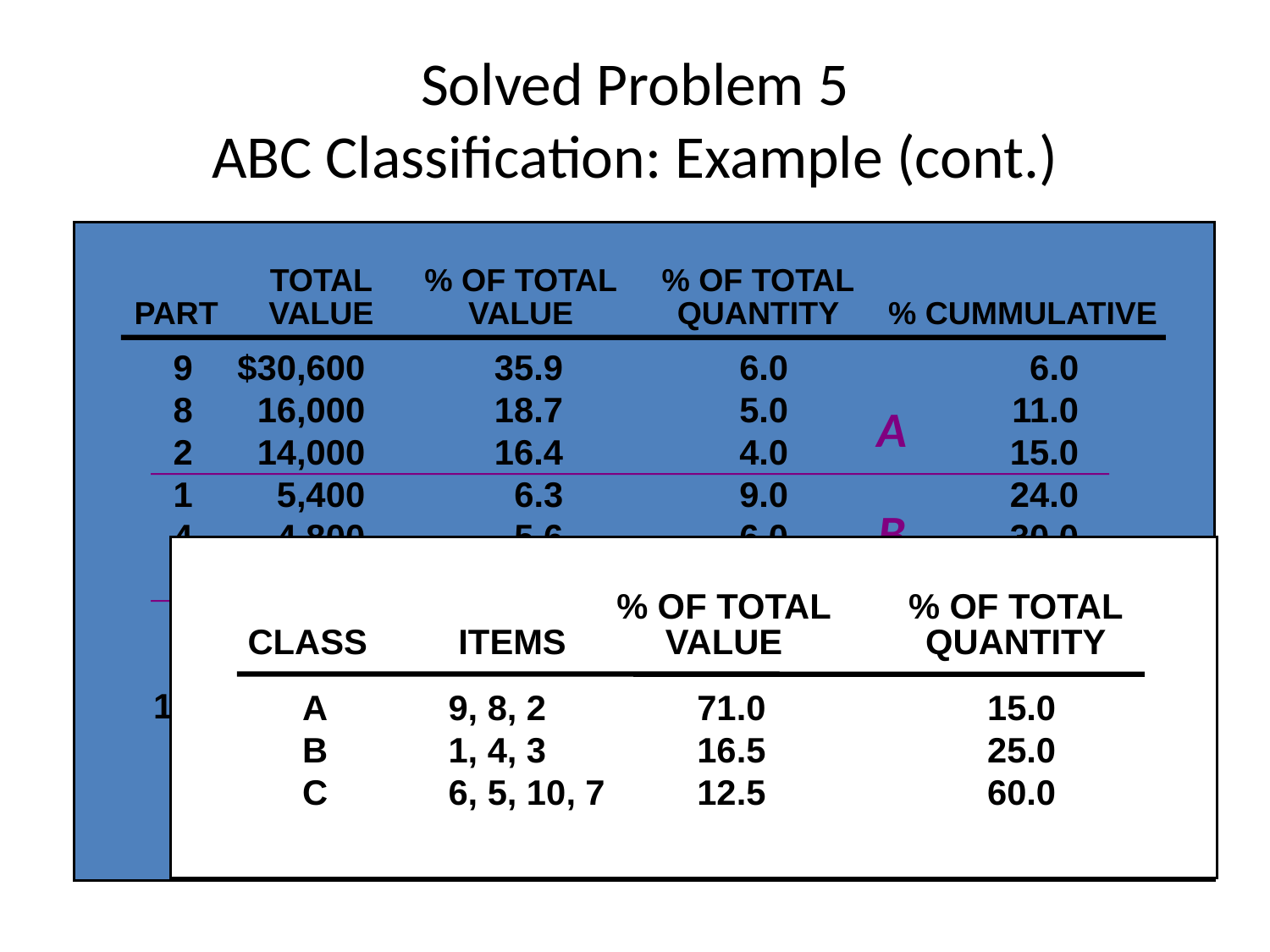

# Solved Problem 5 ABC Classification: Example (cont.)

		TOTAL	% OF TOTAL	% OF TOTAL
	PART	VALUE	VALUE	QUANTITY	% CUMMULATIVE
	PART	UNIT COST	ANNUAL USAGE

	1	$ 60	90
	2	350	40
	3	30	130
	4	80	60
	5	30	100
	6	20	180
	7	10	170
	8	320	50
	9	510	60
	10	20	120

	9	$30,600	35.9	6.0	6.0
	8	16,000	18.7	5.0	11.0
	2	14,000	16.4	4.0	15.0
	1	5,400	6.3	9.0	24.0
	4	4,800	5.6	6.0	30.0
	3	3,900	4.6	10.0	40.0
	6	3,600	4.2	18.0	58.0
	5	3,000	3.5	13.0	71.0
	10	2,400	2.8	12.0	83.0
	7	1,700	2.0	17.0	100.0

		$85,400

A

B

C

			% OF TOTAL	% OF TOTAL
	CLASS	ITEMS	VALUE	QUANTITY

	A	9, 8, 2	71.0	15.0
	B	1, 4, 3	16.5	25.0
	C	6, 5, 10, 7	12.5	60.0
Example 10.1